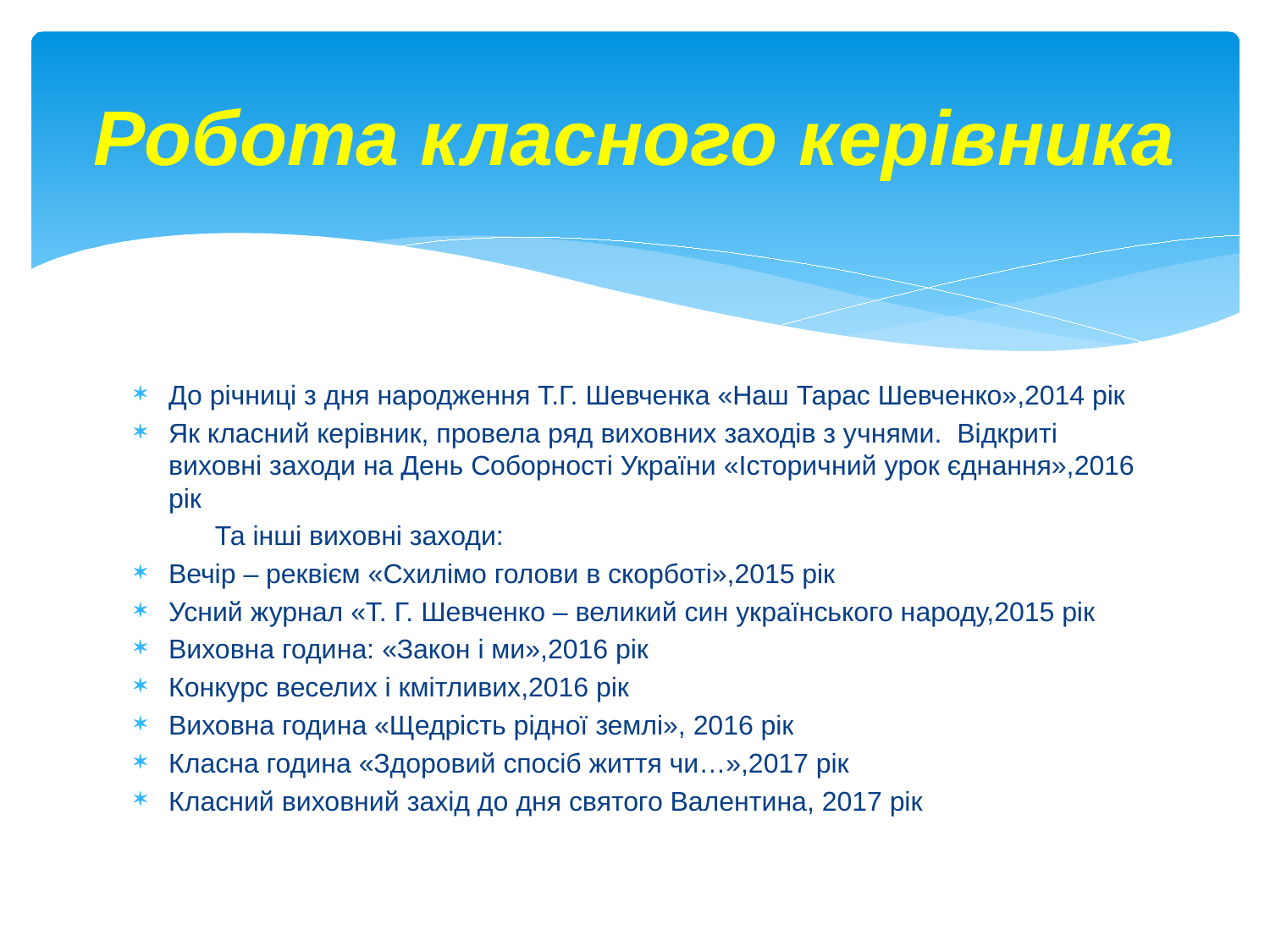

# Робота класного керівника
До річниці з дня народження Т.Г. Шевченка «Наш Тарас Шевченко»,2014 рік
Як класний керівник, провела ряд виховних заходів з учнями.  Відкриті виховні заходи на День Соборності України «Історичний урок єднання»,2016 рік
	Та інші виховні заходи:
Вечір – реквієм «Схилімо голови в скорботі»,2015 рік
Усний журнал «Т. Г. Шевченко – великий син українського народу,2015 рік
Виховна година: «Закон і ми»,2016 рік
Конкурс веселих і кмітливих,2016 рік
Виховна година «Щедрість рідної землі», 2016 рік
Класна година «Здоровий спосіб життя чи…»,2017 рік
Класний виховний захід до дня святого Валентина, 2017 рік